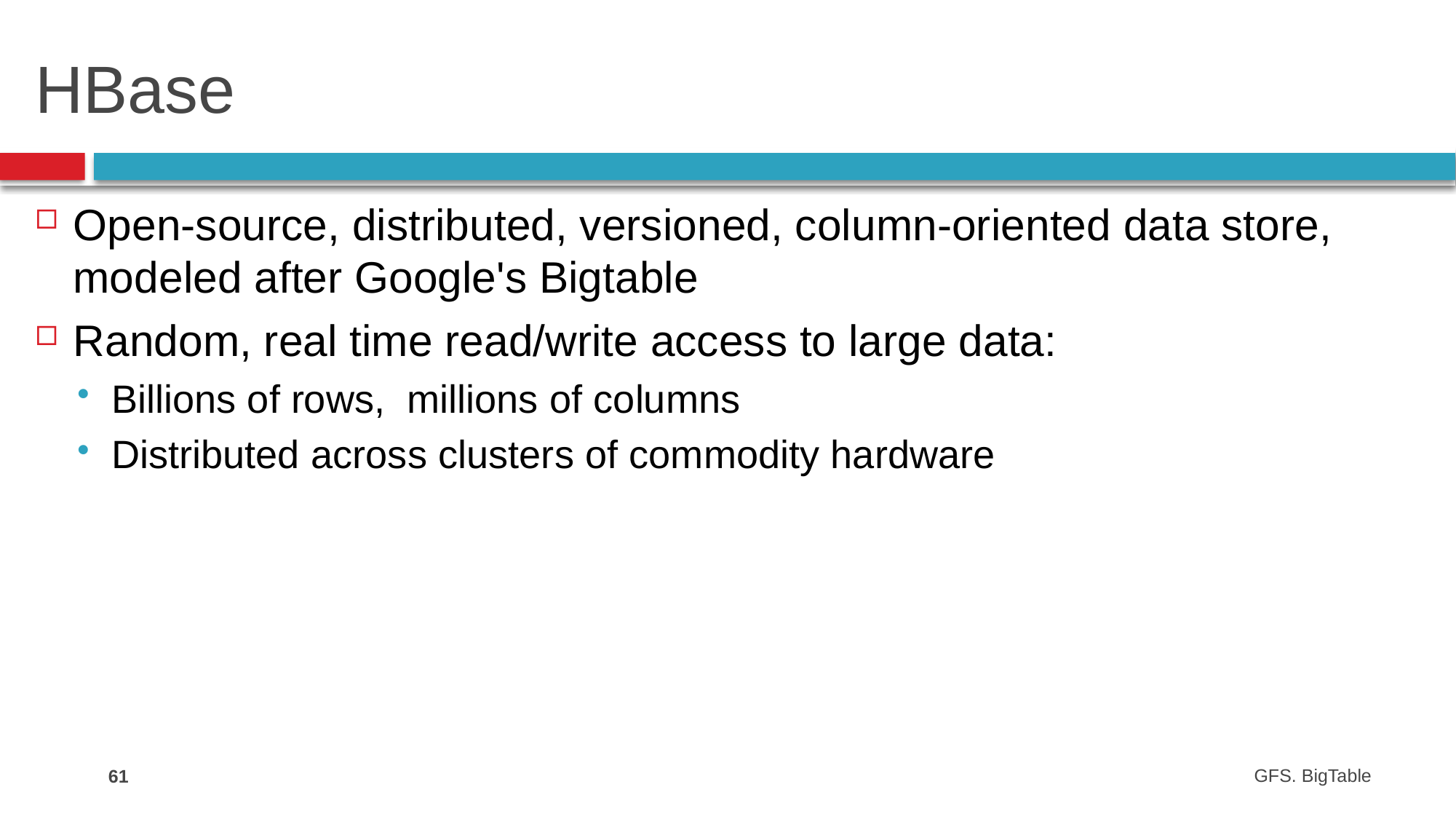

# HBase
Open-source, distributed, versioned, column-oriented data store, modeled after Google's Bigtable
Random, real time read/write access to large data:
Billions of rows,  millions of columns
Distributed across clusters of commodity hardware
61
GFS. BigTable